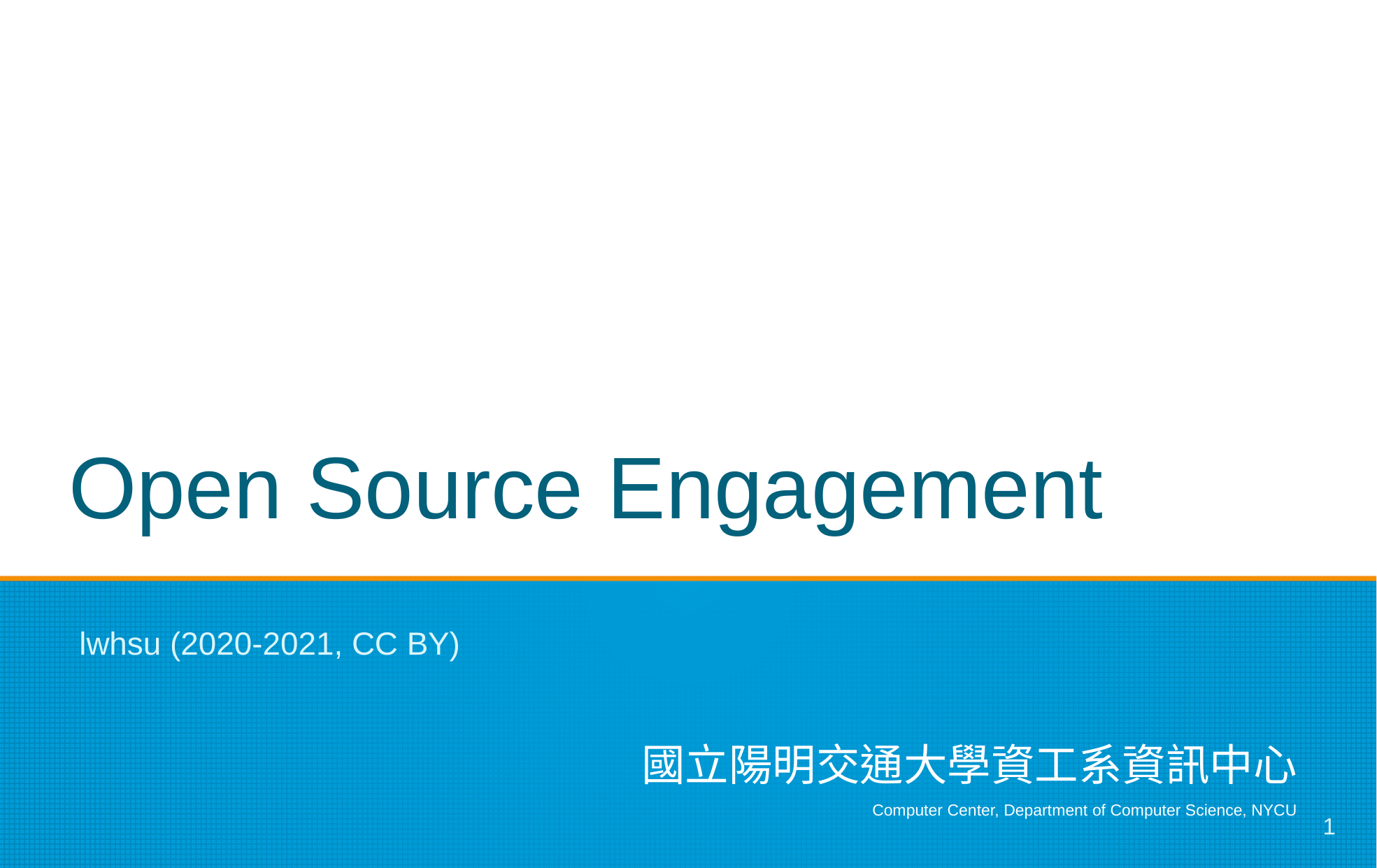

# Open Source Engagement
lwhsu (2020-2021, CC BY)
1